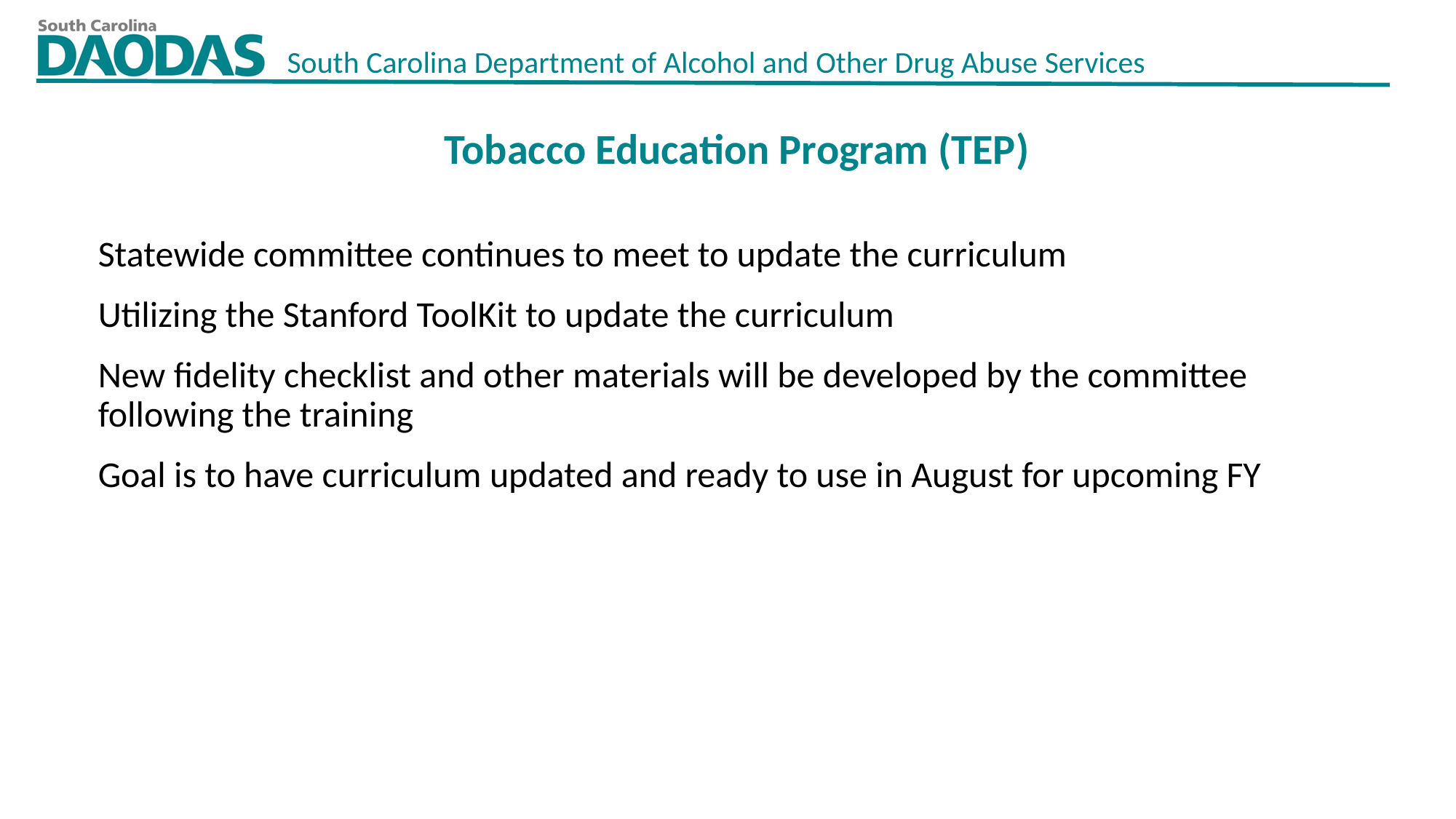

Tobacco Education Program (TEP)

Statewide committee continues to meet to update the curriculum
Utilizing the Stanford ToolKit to update the curriculum
New fidelity checklist and other materials will be developed by the committee following the training
Goal is to have curriculum updated and ready to use in August for upcoming FY
5/4/2023